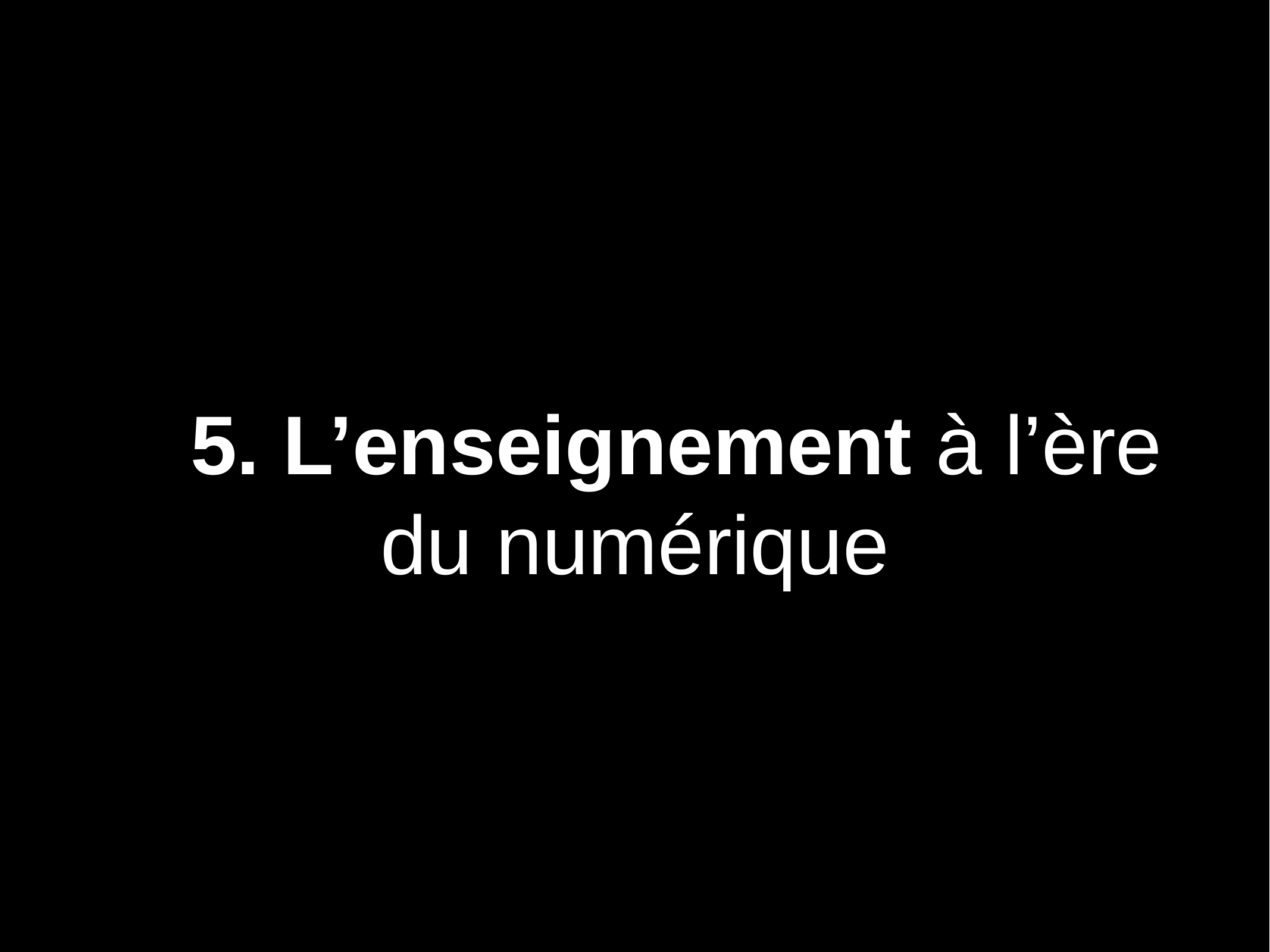

# 5. L’enseignement à l’ère du numérique